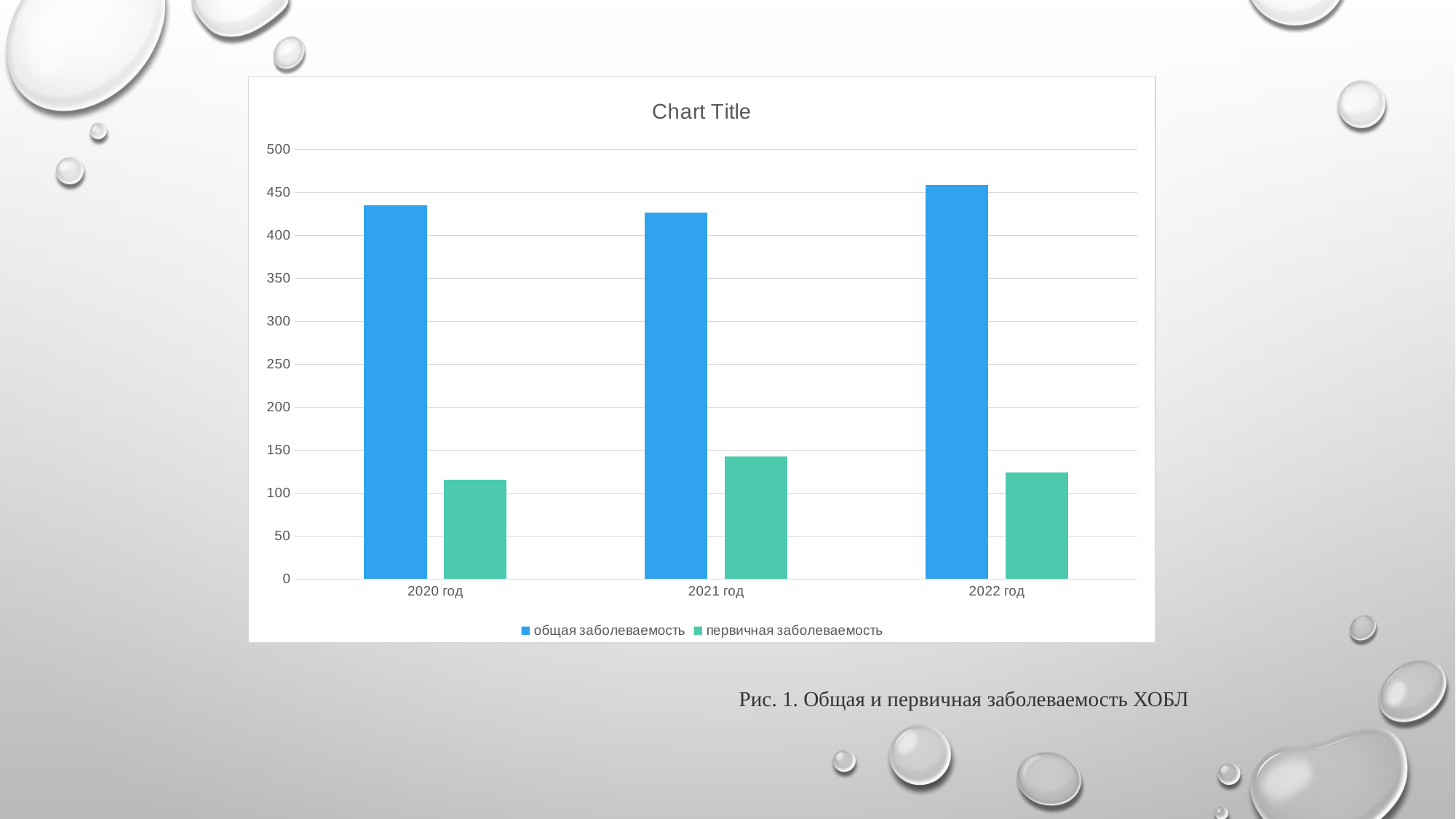

### Chart:

| Category | общая заболеваемость | первичная заболеваемость |
|---|---|---|
| 2020 год | 435.0 | 116.0 |
| 2021 год | 427.0 | 143.0 |
| 2022 год | 459.0 | 124.0 |
Рис. 1. Общая и первичная заболеваемость ХОБЛ